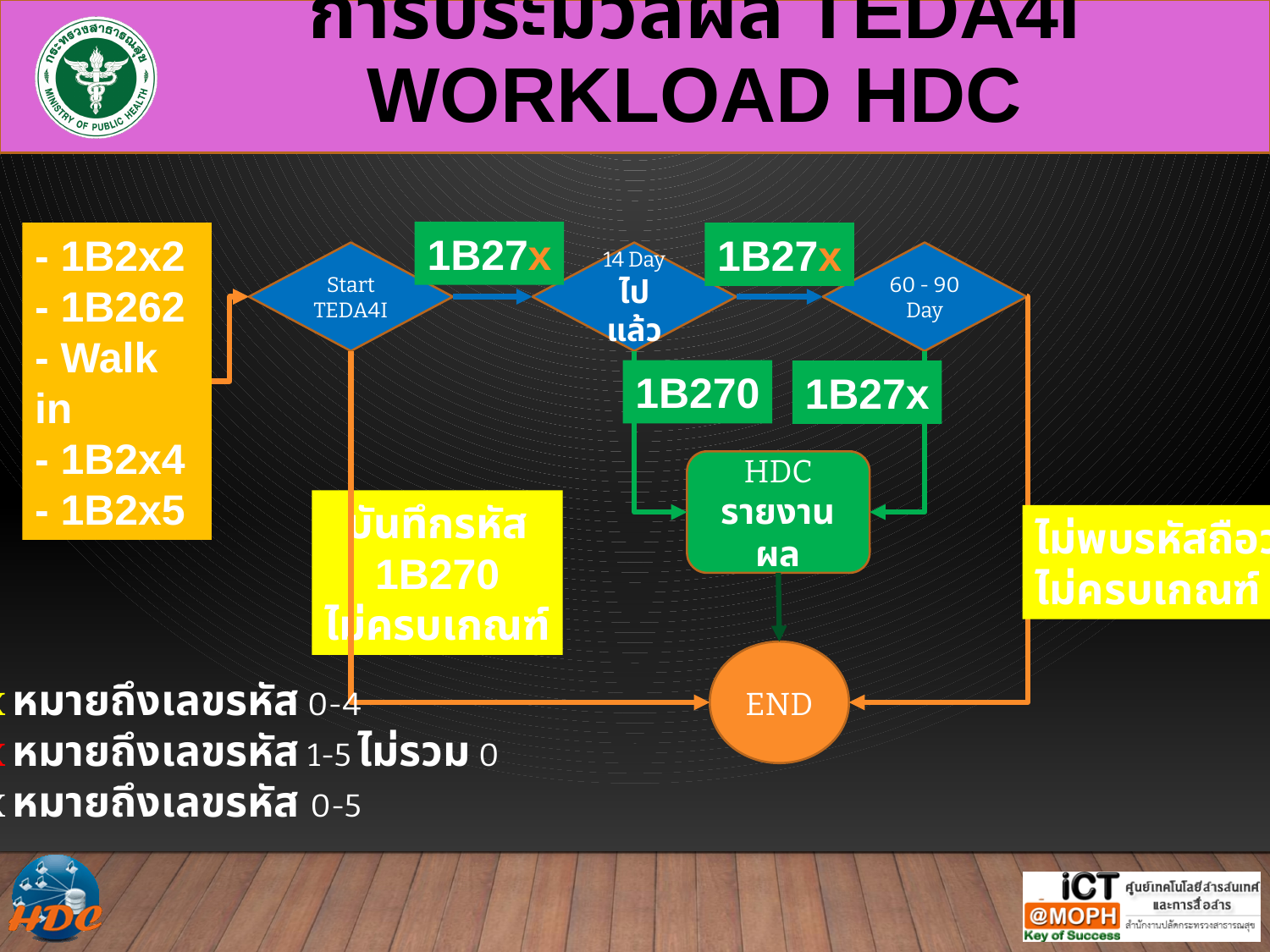

การประมวลผล Teda4i WORKLOAD hdc
1B27x
- 1B2x2
- 1B262
- Walk in
- 1B2x4
- 1B2x5
1B27x
60 - 90 Day
Start
TEDA4I
14 Day
ไปแล้ว
1B270
1B27x
HDC
รายงานผล
บันทึกรหัส
1B270
ไม่ครบเกณฑ์
ไม่พบรหัสถือว่า
ไม่ครบเกณฑ์
END
X หมายถึงเลขรหัส 0-4
X หมายถึงเลขรหัส 1-5 ไม่รวม 0
X หมายถึงเลขรหัส 0-5